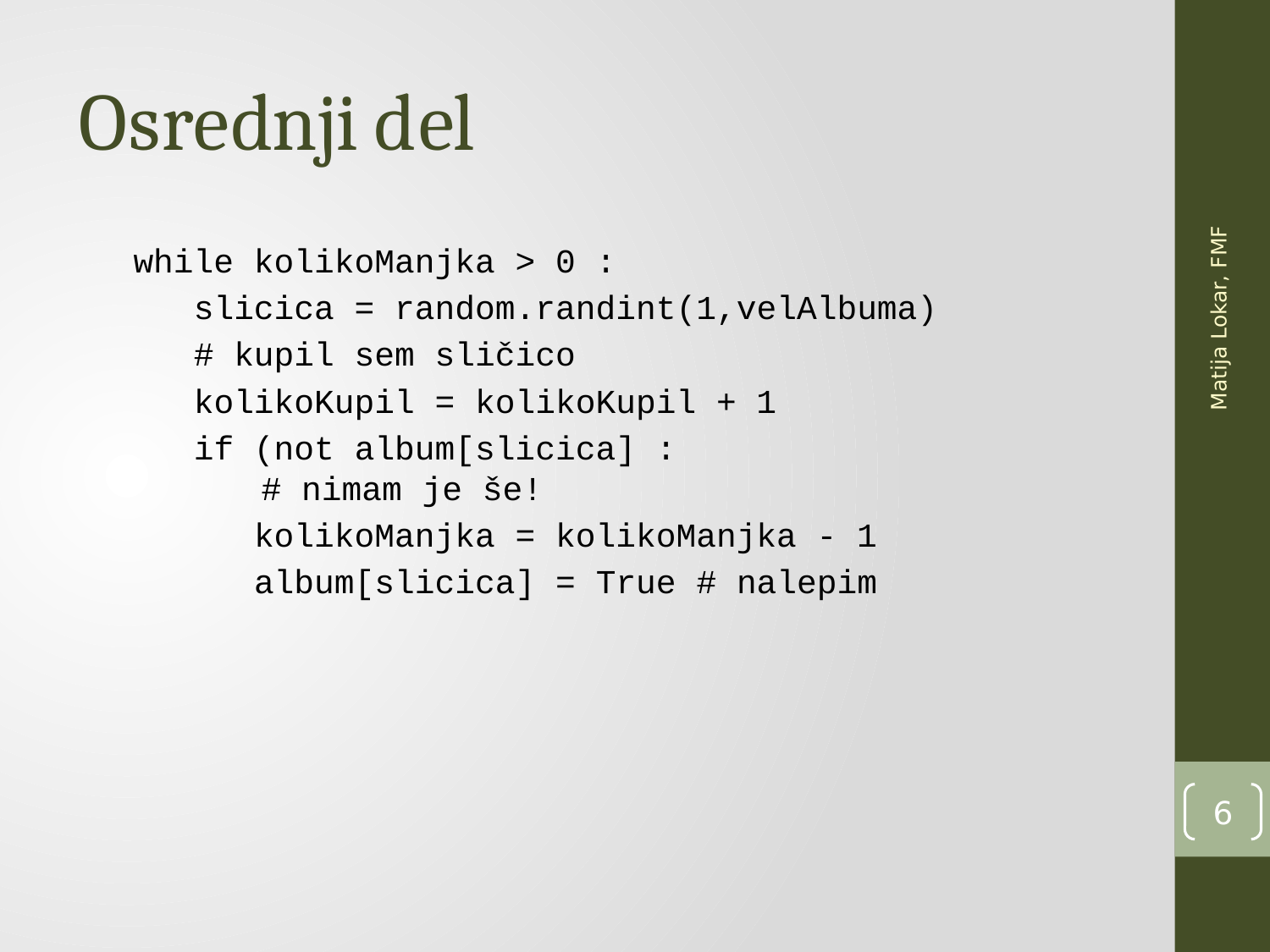

# Osrednji del
Matija Lokar, FMF
      while kolikoManjka > 0 :
         slicica = random.randint(1,velAlbuma)
         # kupil sem sličico
         kolikoKupil = kolikoKupil + 1
         if (not album[slicica] :
          # nimam je še!
            kolikoManjka = kolikoManjka - 1
            album[slicica] = True # nalepim

6